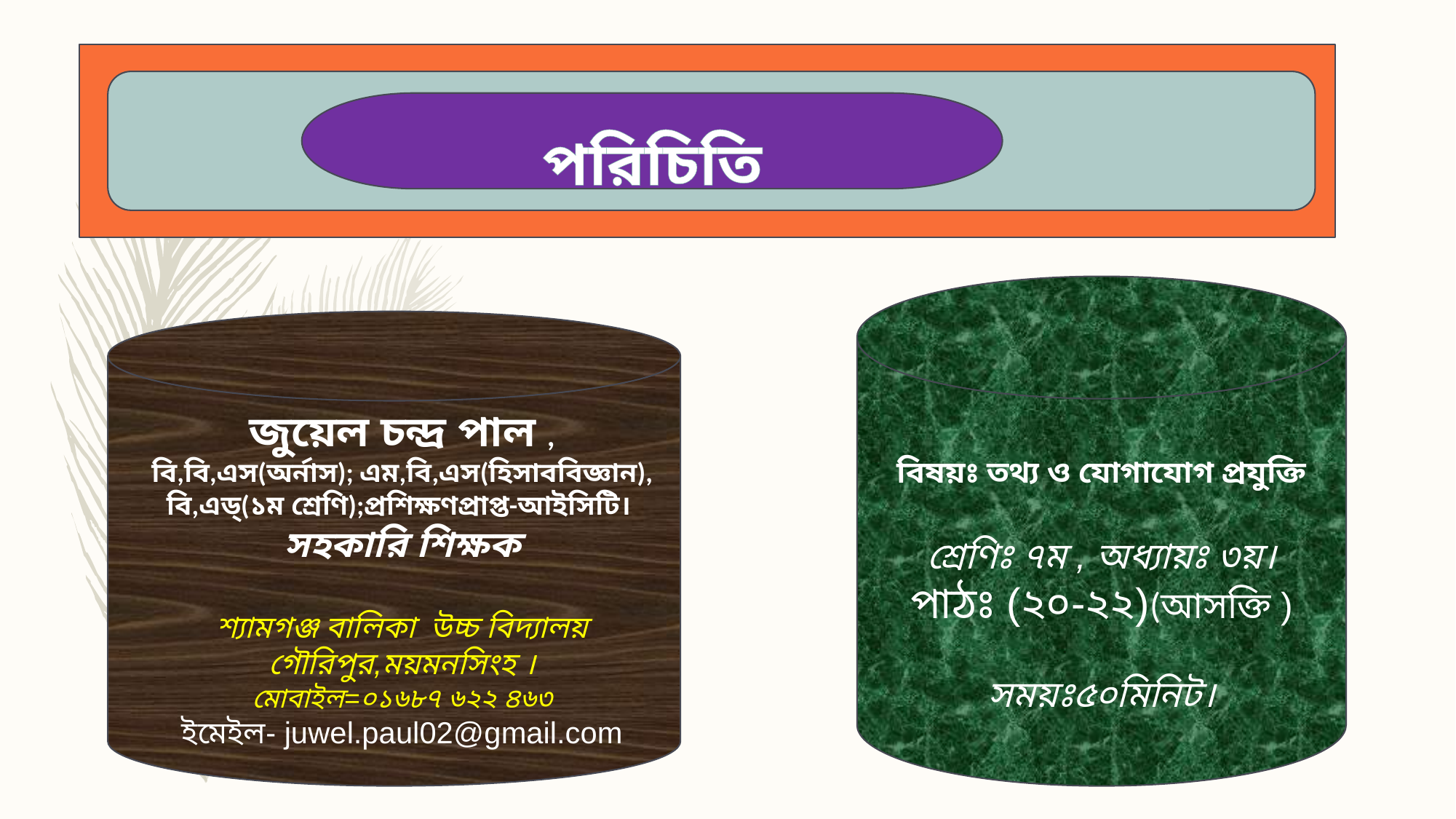

পরিচিতি

বিষয়ঃ তথ্য ও যোগাযোগ প্রযুক্তি

শ্রেণিঃ ৭ম , অধ্যায়ঃ ৩য়।
পাঠঃ (২০-২২)(আসক্তি )

সময়ঃ৫০মিনিট।

জুয়েল চন্দ্র পাল ,
বি,বি,এস(অর্নাস); এম,বি,এস(হিসাববিজ্ঞান), বি,এড্(১ম শ্রেণি);প্রশিক্ষণপ্রাপ্ত-আইসিটি।
সহকারি শিক্ষক

শ্যামগঞ্জ বালিকা  উচ্চ বিদ্যালয়
গৌরিপুর,ময়মনসিংহ ।
মোবাইল=০১৬৮৭ ৬২২ ৪৬৩
ইমেইল- juwel.paul02@gmail.com